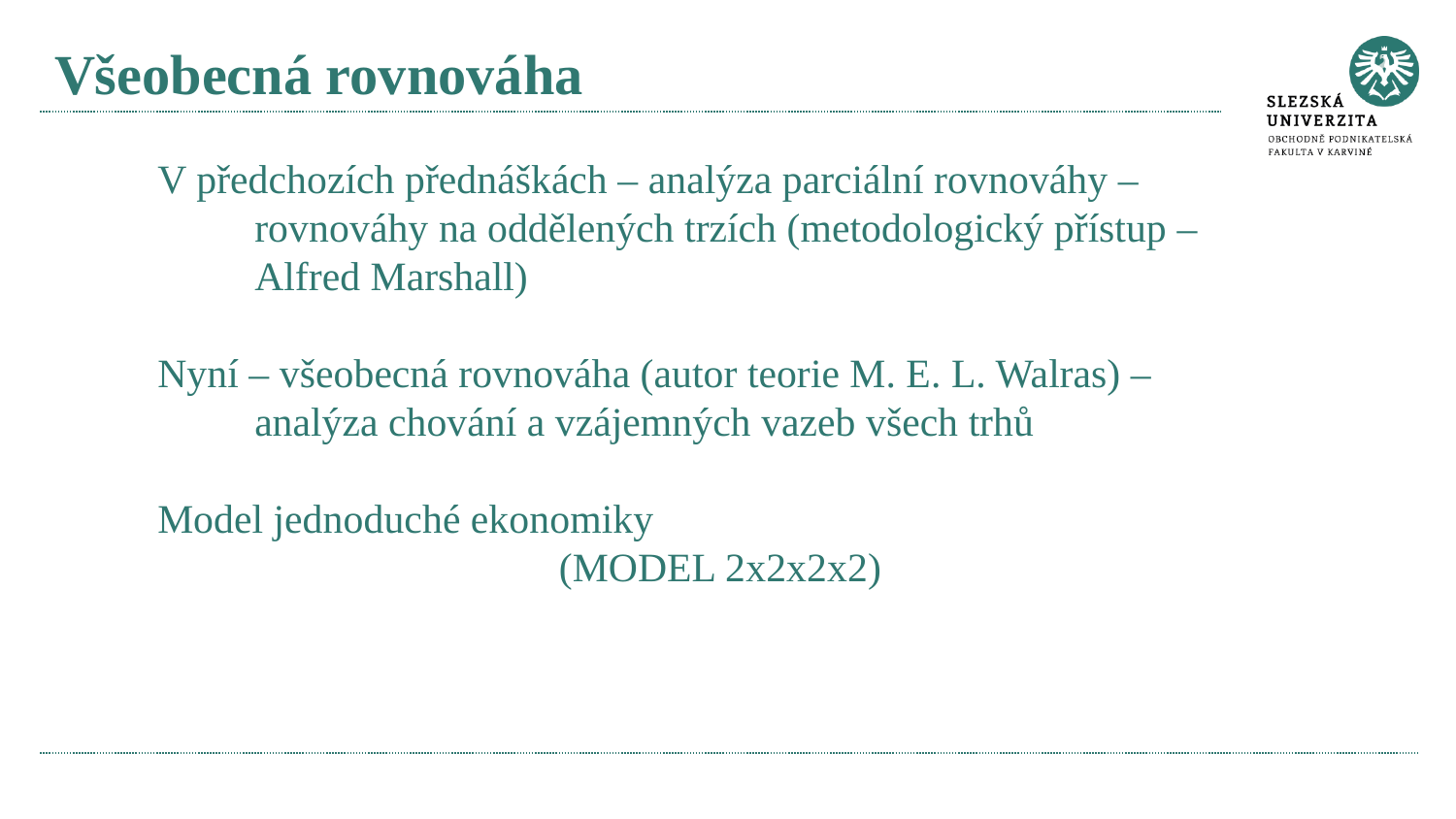

# Všeobecná rovnováha
V předchozích přednáškách – analýza parciální rovnováhy – rovnováhy na oddělených trzích (metodologický přístup – Alfred Marshall)

Nyní – všeobecná rovnováha (autor teorie M. E. L. Walras) – analýza chování a vzájemných vazeb všech trhů

Model jednoduché ekonomiky
   (MODEL 2x2x2x2)